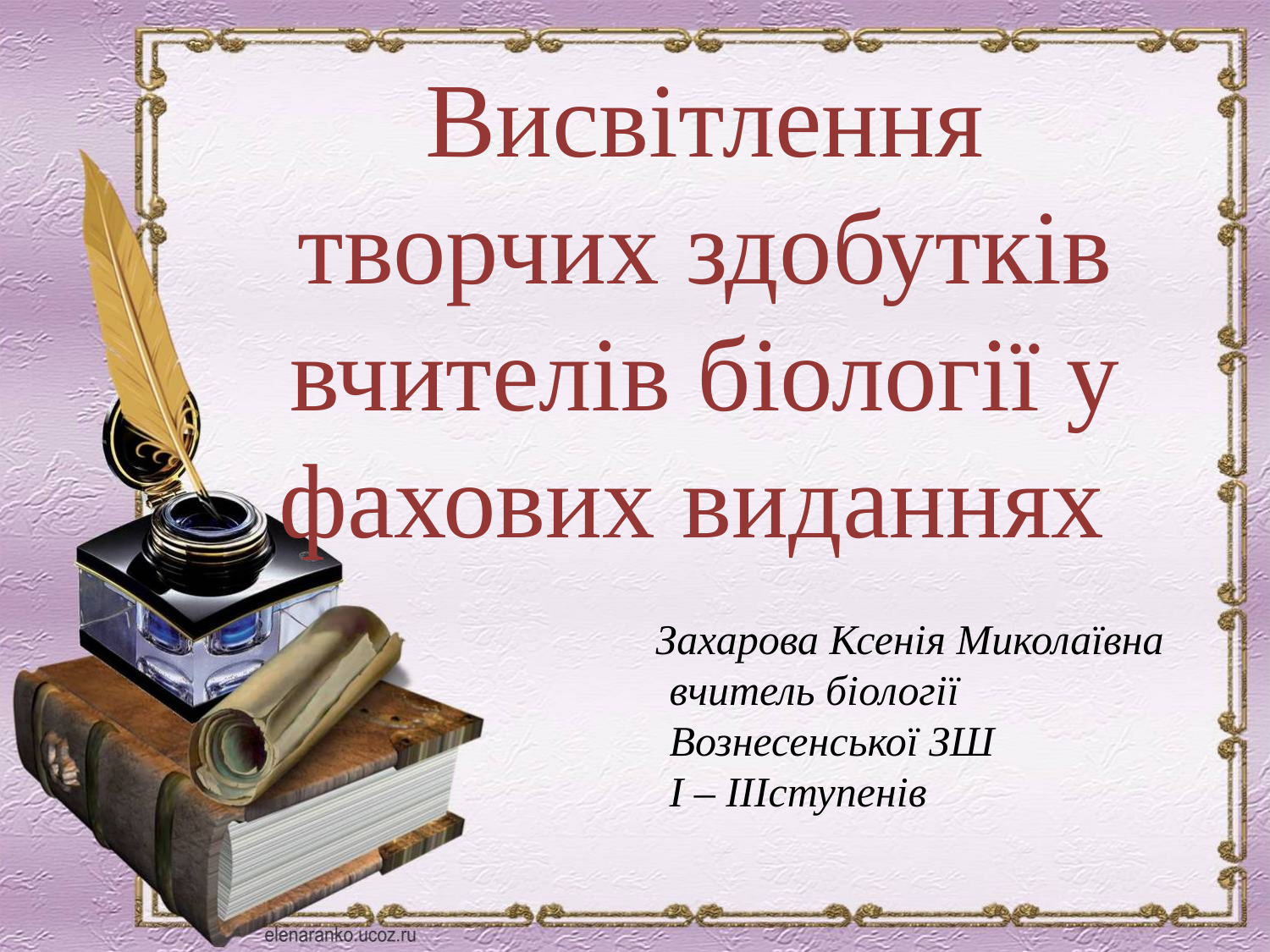

Висвітлення творчих здобутків вчителів біології у фахових виданнях
Захарова Ксенія Миколаївна
   вчитель біології
   Вознесенської ЗШ
   I – IIIступенів